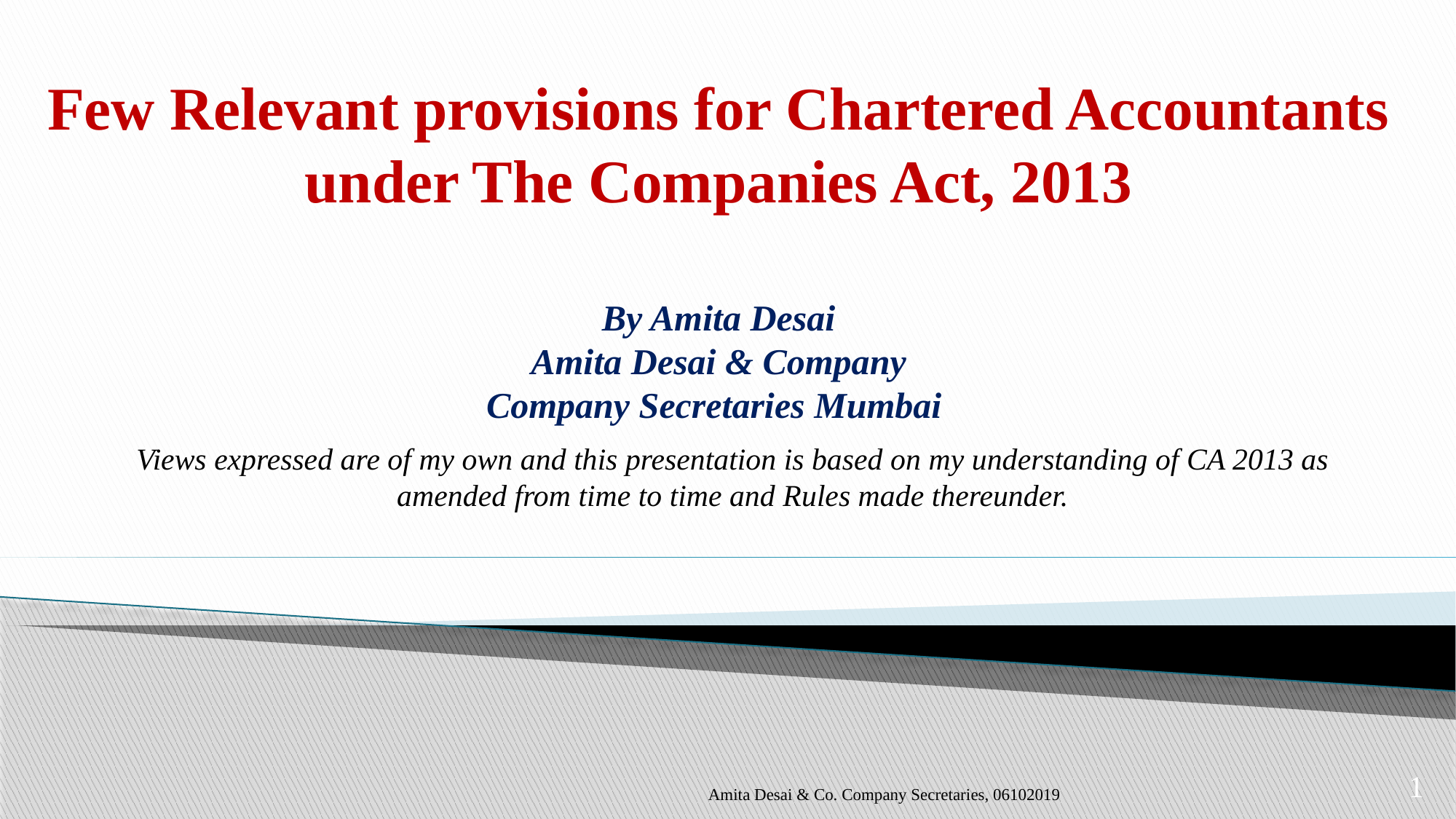

# Few Relevant provisions for Chartered Accountants under The Companies Act, 2013 By Amita Desai Amita Desai & Company Company Secretaries Mumbai
Views expressed are of my own and this presentation is based on my understanding of CA 2013 as amended from time to time and Rules made thereunder.
Amita Desai & Co. Company Secretaries, 06102019
1